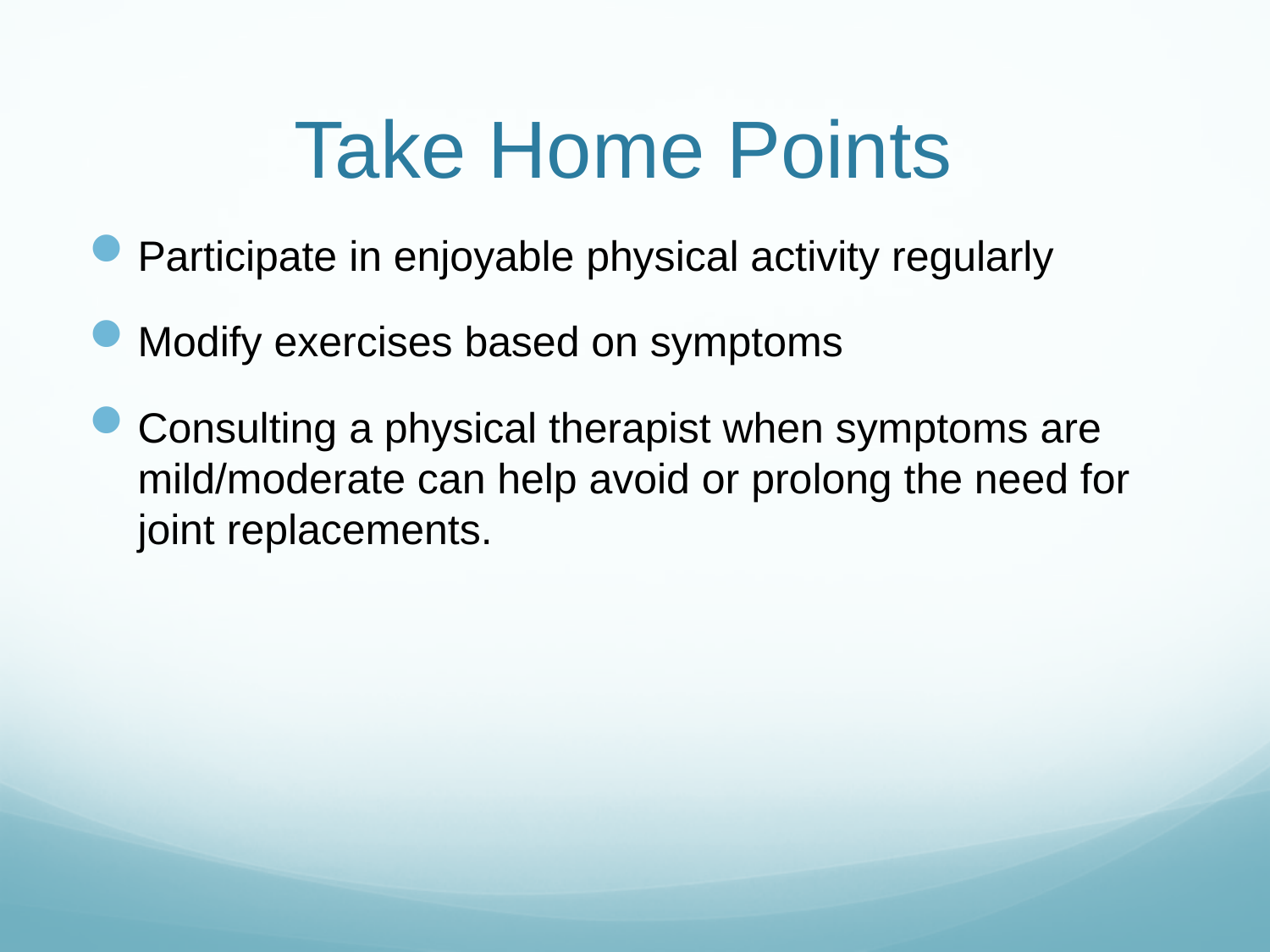

# Take Home Points
Participate in enjoyable physical activity regularly
Modify exercises based on symptoms
Consulting a physical therapist when symptoms are mild/moderate can help avoid or prolong the need for joint replacements.